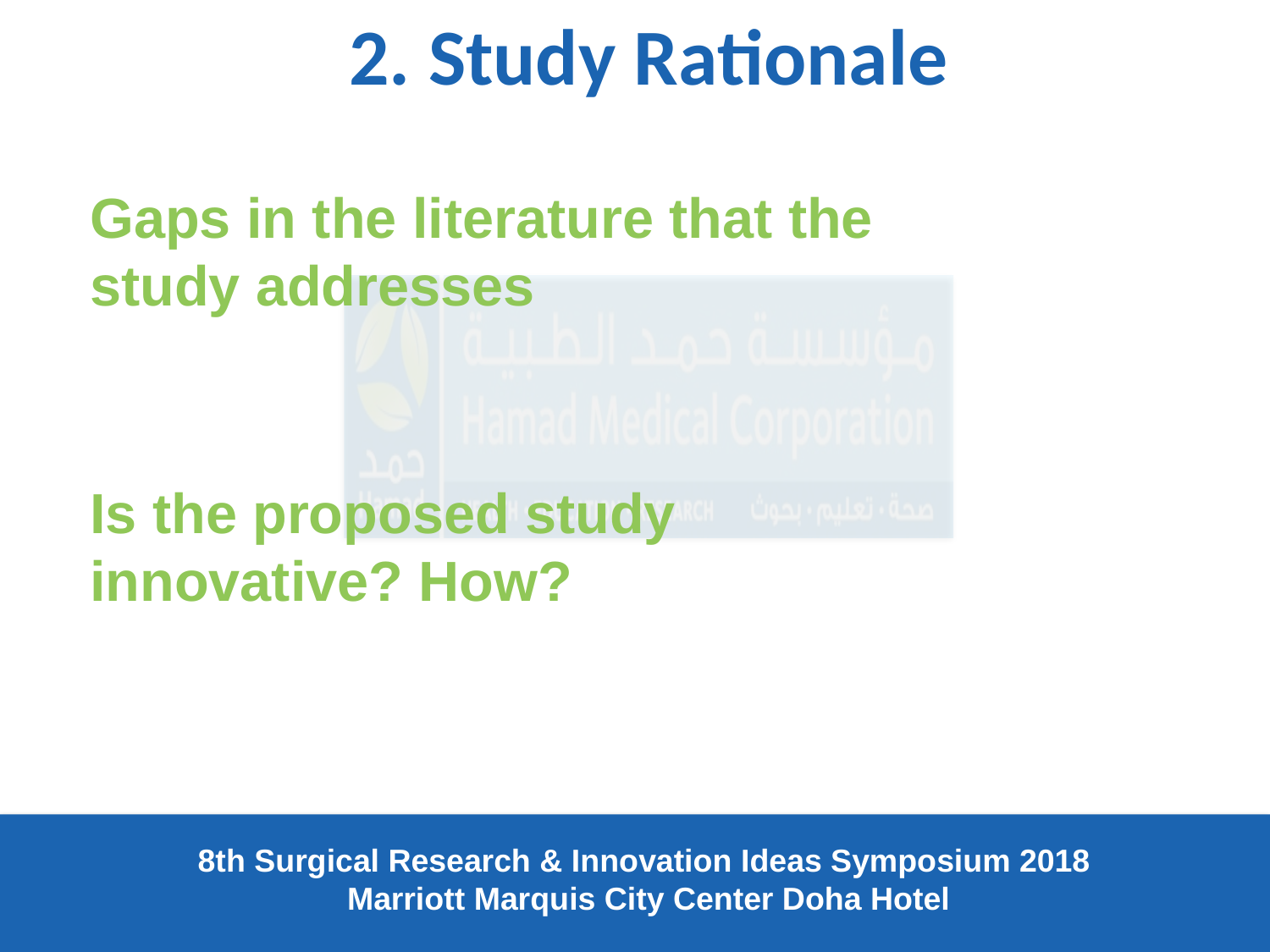

2. Study Rationale
Gaps in the literature that the study addresses
Is the proposed study innovative? How?